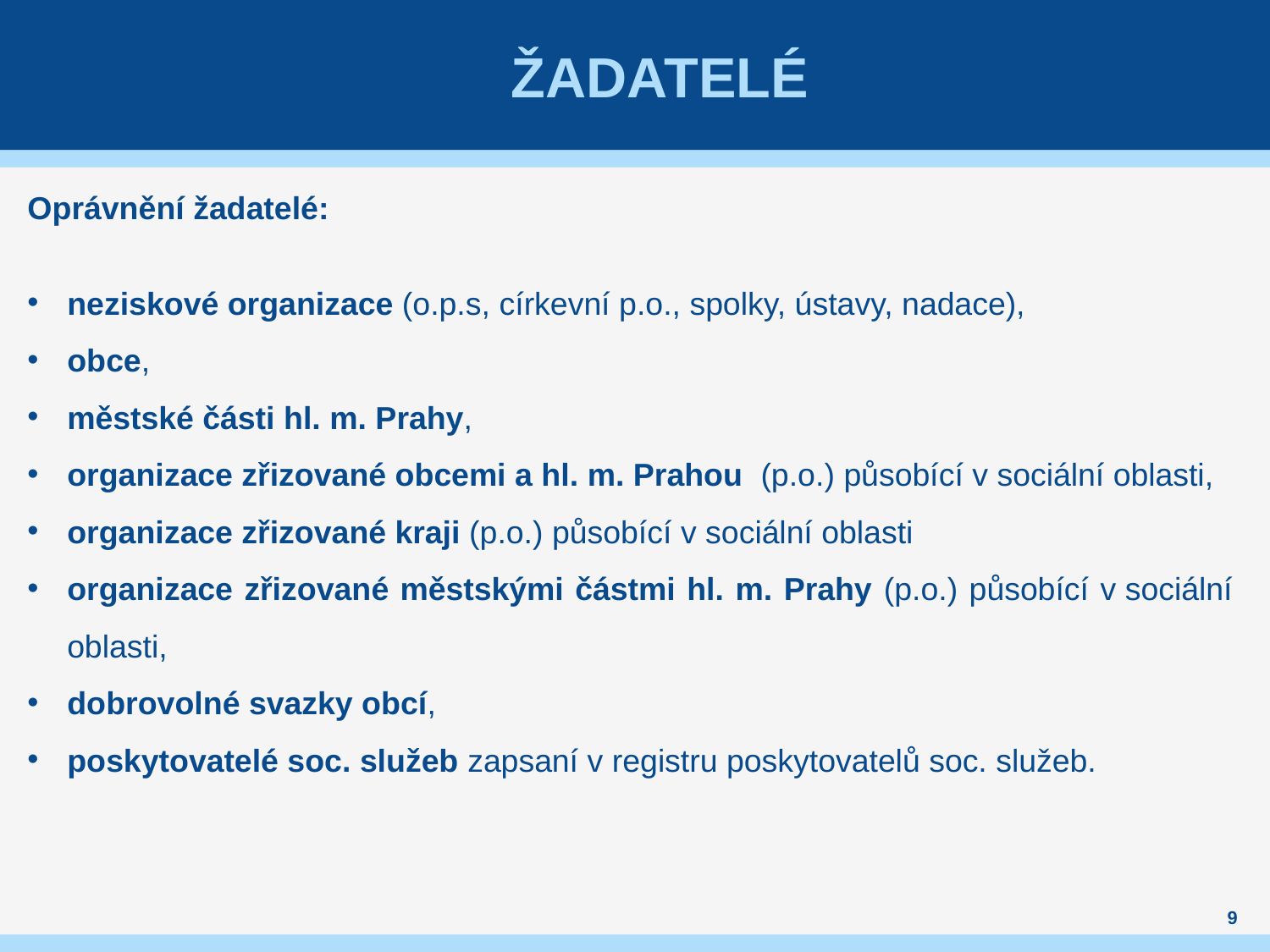

# Žadatelé
Oprávnění žadatelé:

neziskové organizace (o.p.s, církevní p.o., spolky, ústavy, nadace),
obce,
městské části hl. m. Prahy,
organizace zřizované obcemi a hl. m. Prahou  (p.o.) působící v sociální oblasti,
organizace zřizované kraji (p.o.) působící v sociální oblasti
organizace zřizované městskými částmi hl. m. Prahy (p.o.) působící v sociální oblasti,
dobrovolné svazky obcí,
poskytovatelé soc. služeb zapsaní v registru poskytovatelů soc. služeb.

9